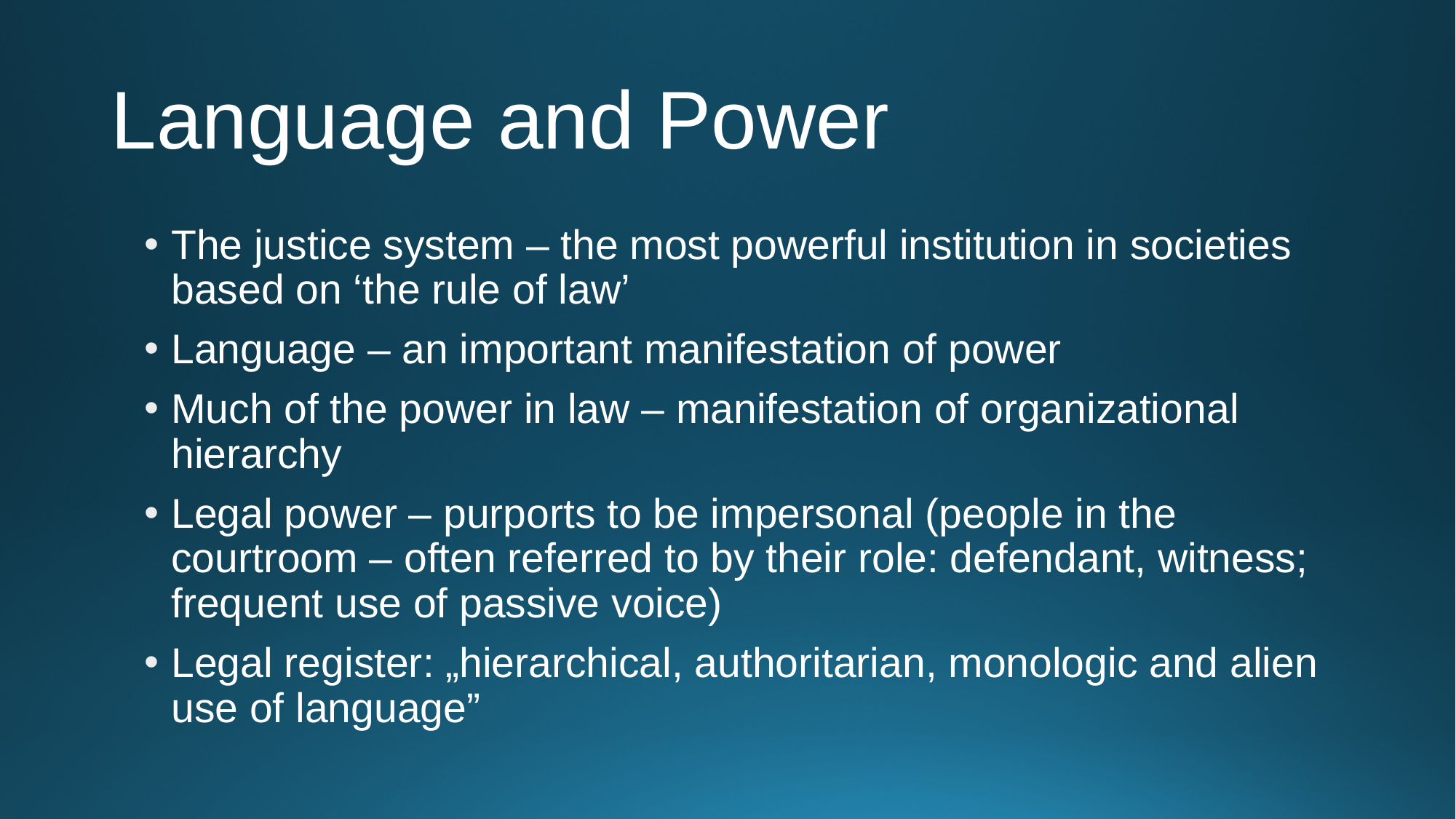

# Language and Power
The justice system – the most powerful institution in societies based on ‘the rule of law’
Language – an important manifestation of power
Much of the power in law – manifestation of organizational hierarchy
Legal power – purports to be impersonal (people in the courtroom – often referred to by their role: defendant, witness; frequent use of passive voice)
Legal register: „hierarchical, authoritarian, monologic and alien use of language”